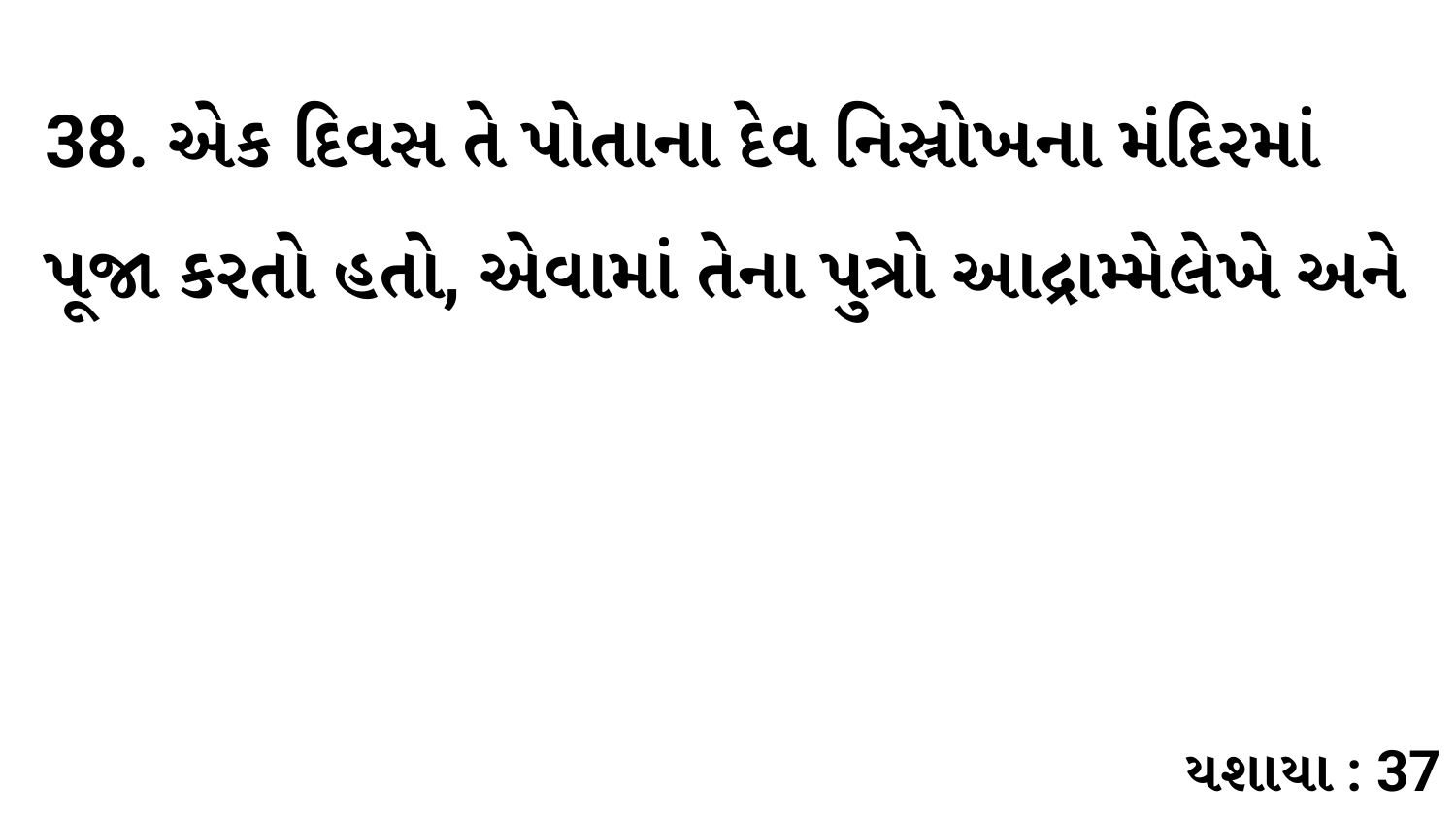

38. એક દિવસ તે પોતાના દેવ નિસ્રોખના મંદિરમાં પૂજા કરતો હતો, એવામાં તેના પુત્રો આદ્રામ્મેલેખે અને
યશાયા : 37